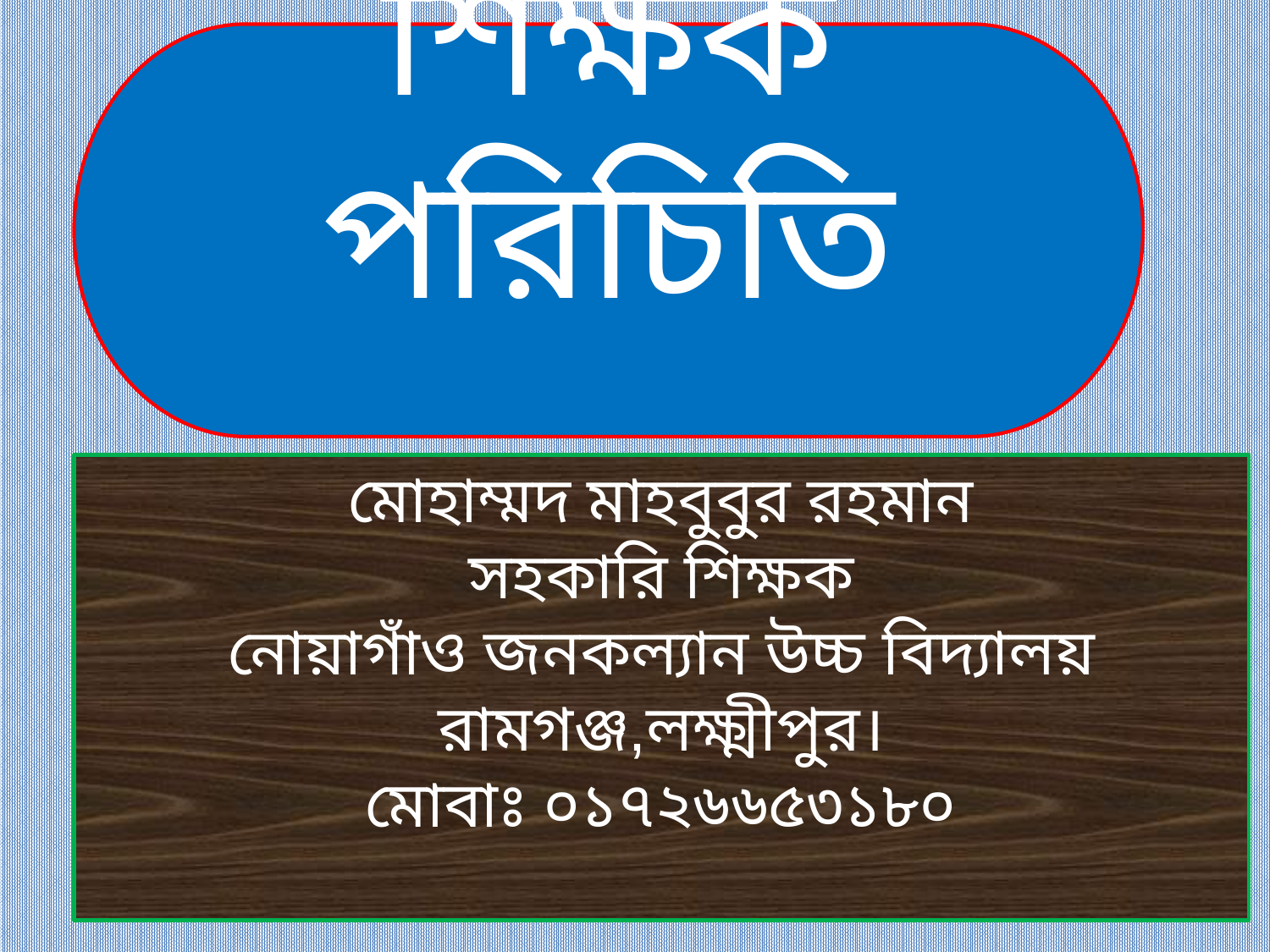

শিক্ষক পরিচিতি

মোহাম্মদ মাহবুবুর রহমান
সহকারি শিক্ষক
নোয়াগাঁও জনকল্যান উচ্চ বিদ্যালয়
রামগঞ্জ,লক্ষ্মীপুর।
মোবাঃ ০১৭২৬৬৫৩১৮০